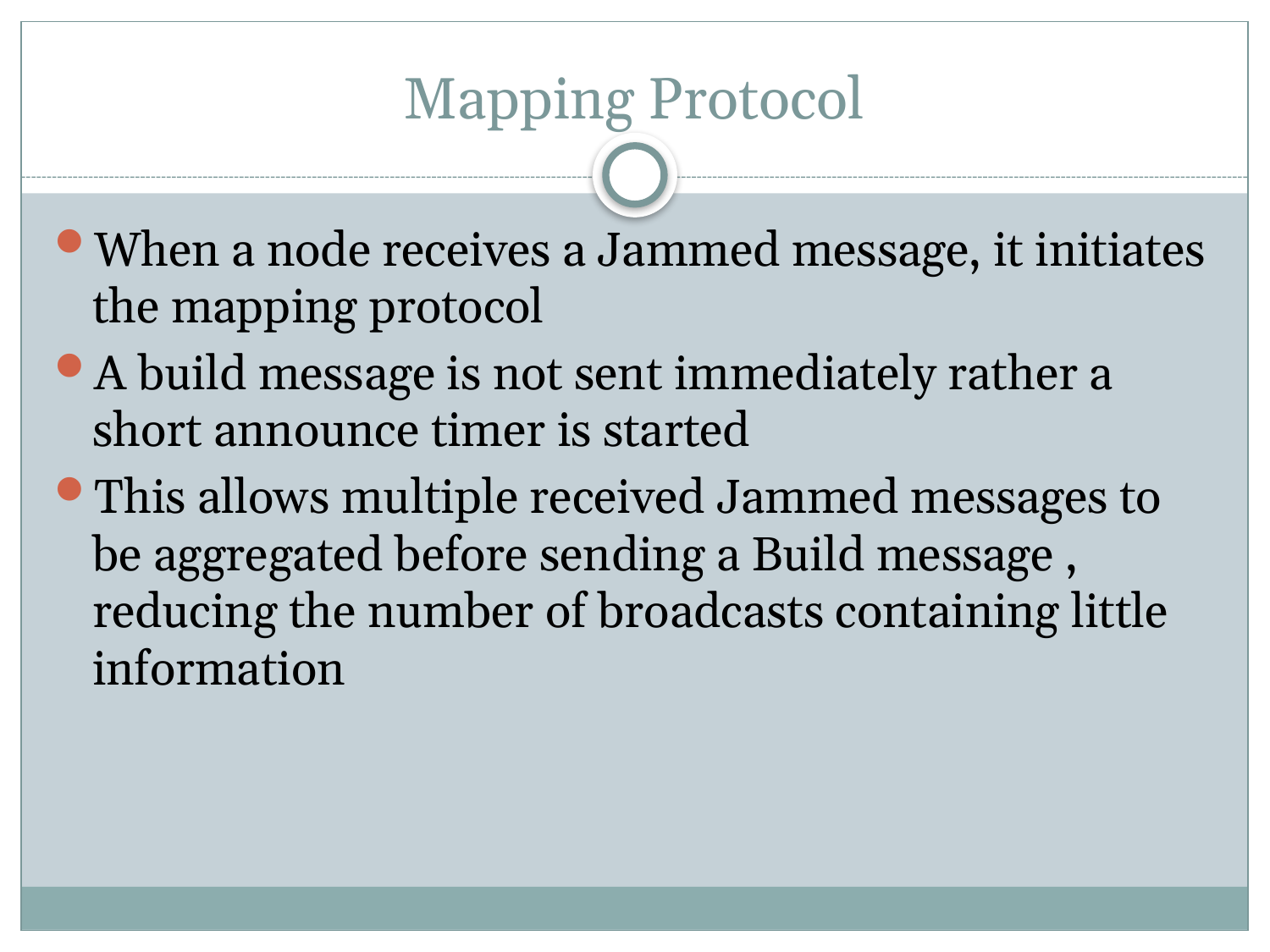

# Mapping Protocol
When a node receives a Jammed message, it initiates the mapping protocol
A build message is not sent immediately rather a short announce timer is started
This allows multiple received Jammed messages to be aggregated before sending a Build message , reducing the number of broadcasts containing little information